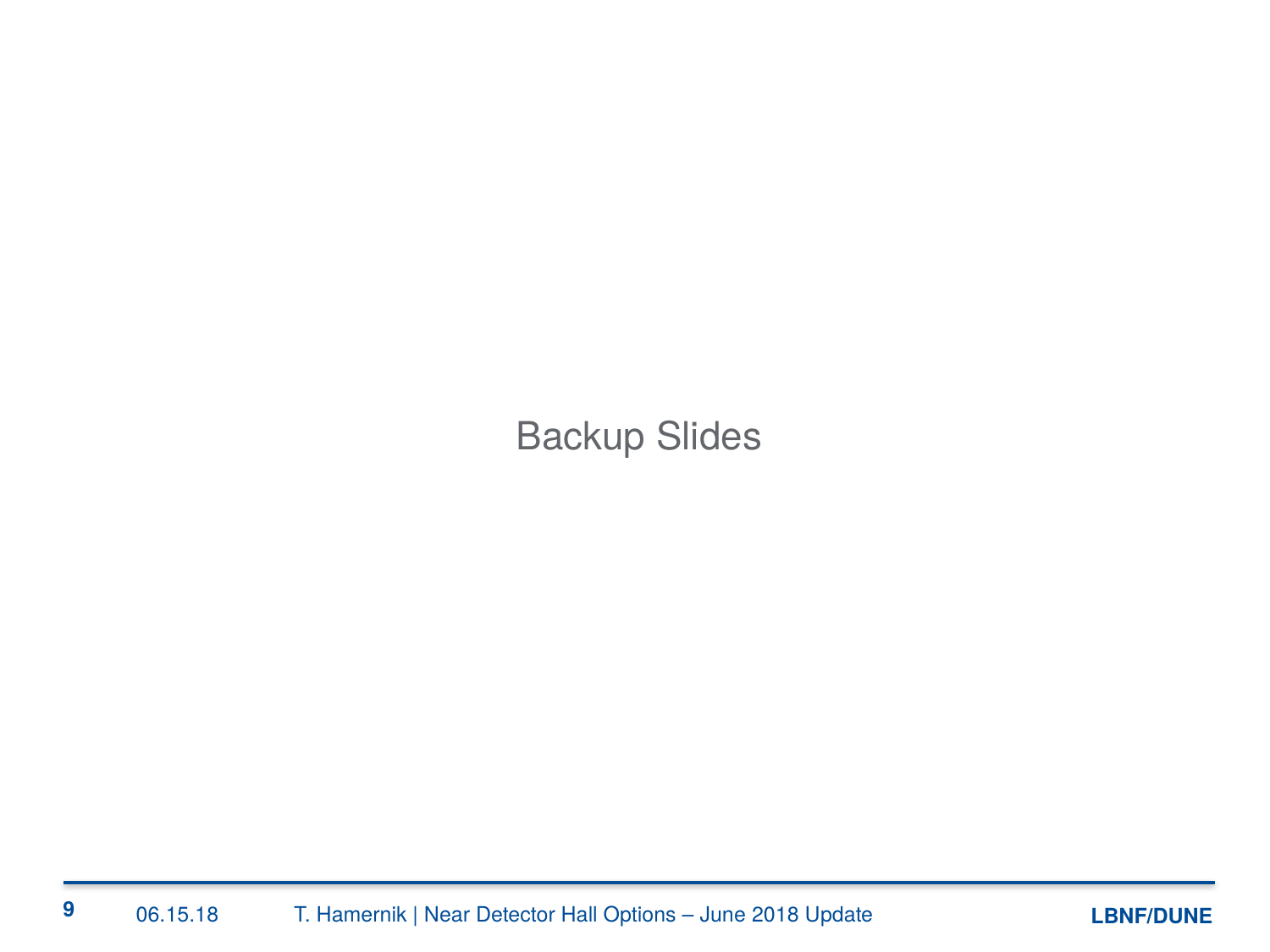

Backup Slides
9
06.15.18
T. Hamernik | Near Detector Hall Options – June 2018 Update